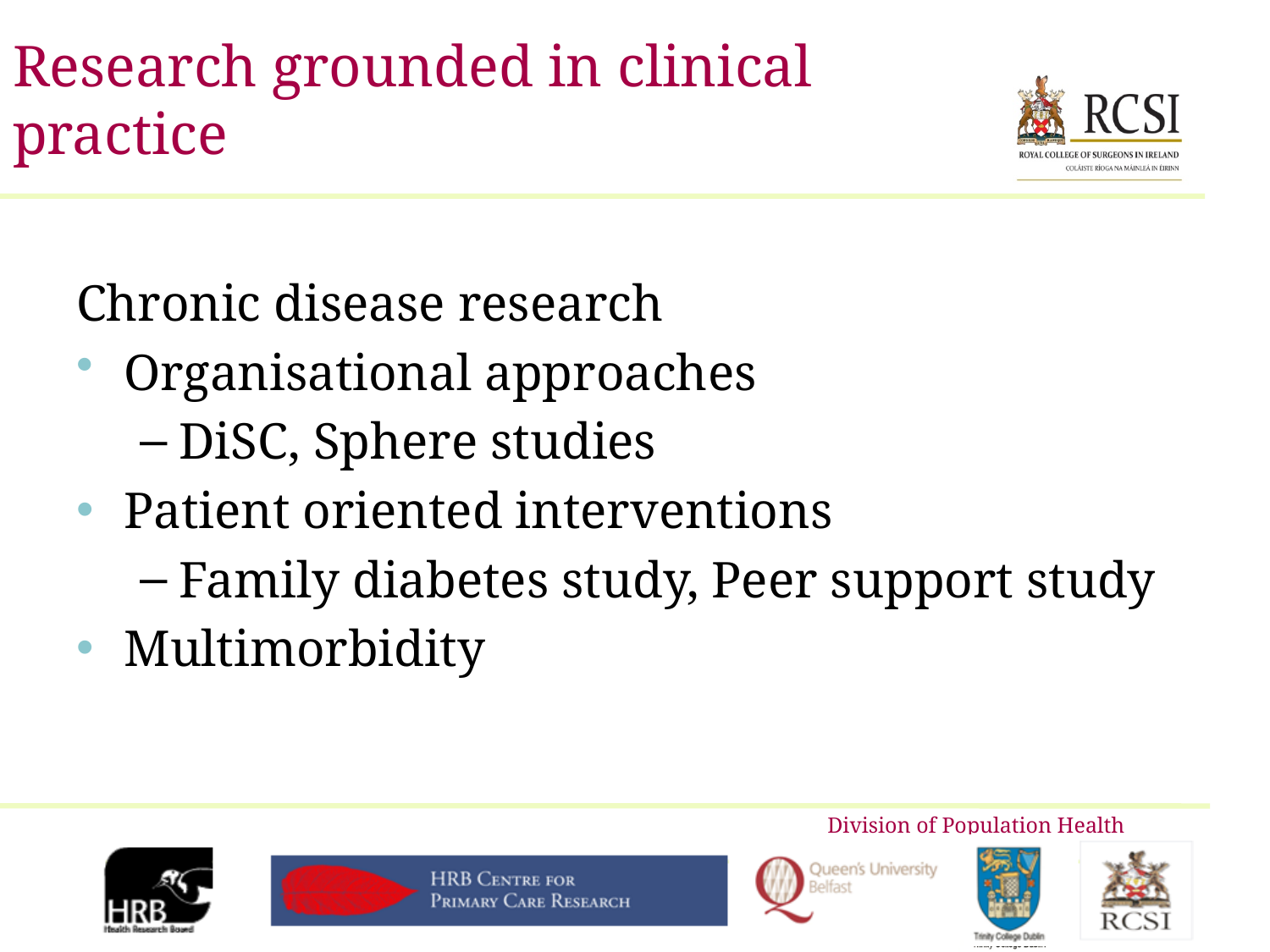

# Research grounded in clinical practice

Chronic disease research
Organisational approaches
DiSC, Sphere studies
Patient oriented interventions
Family diabetes study, Peer support study
Multimorbidity